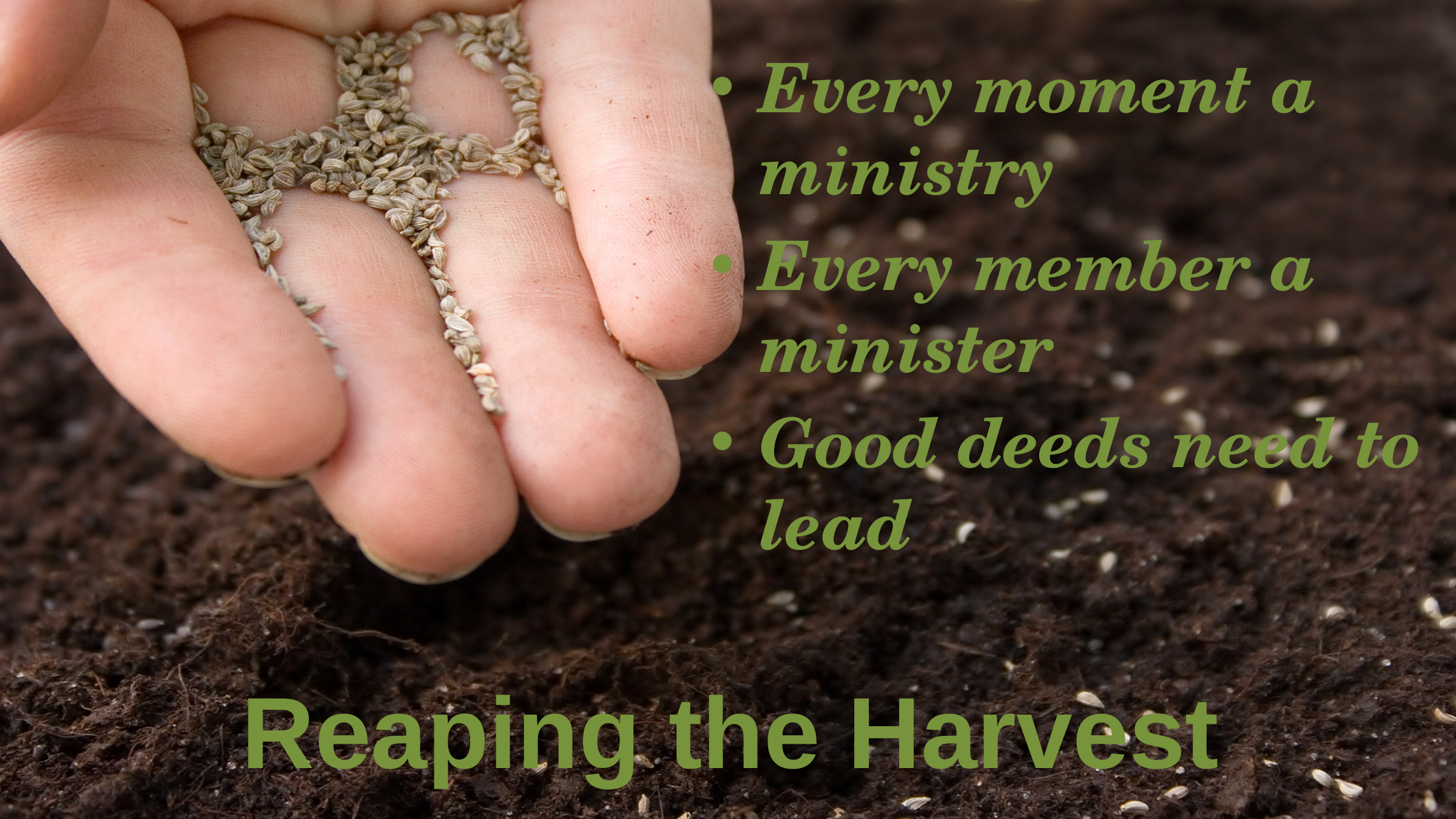

Every moment a ministry
Every member a minister
Good deeds need to lead
# Reaping the Harvest